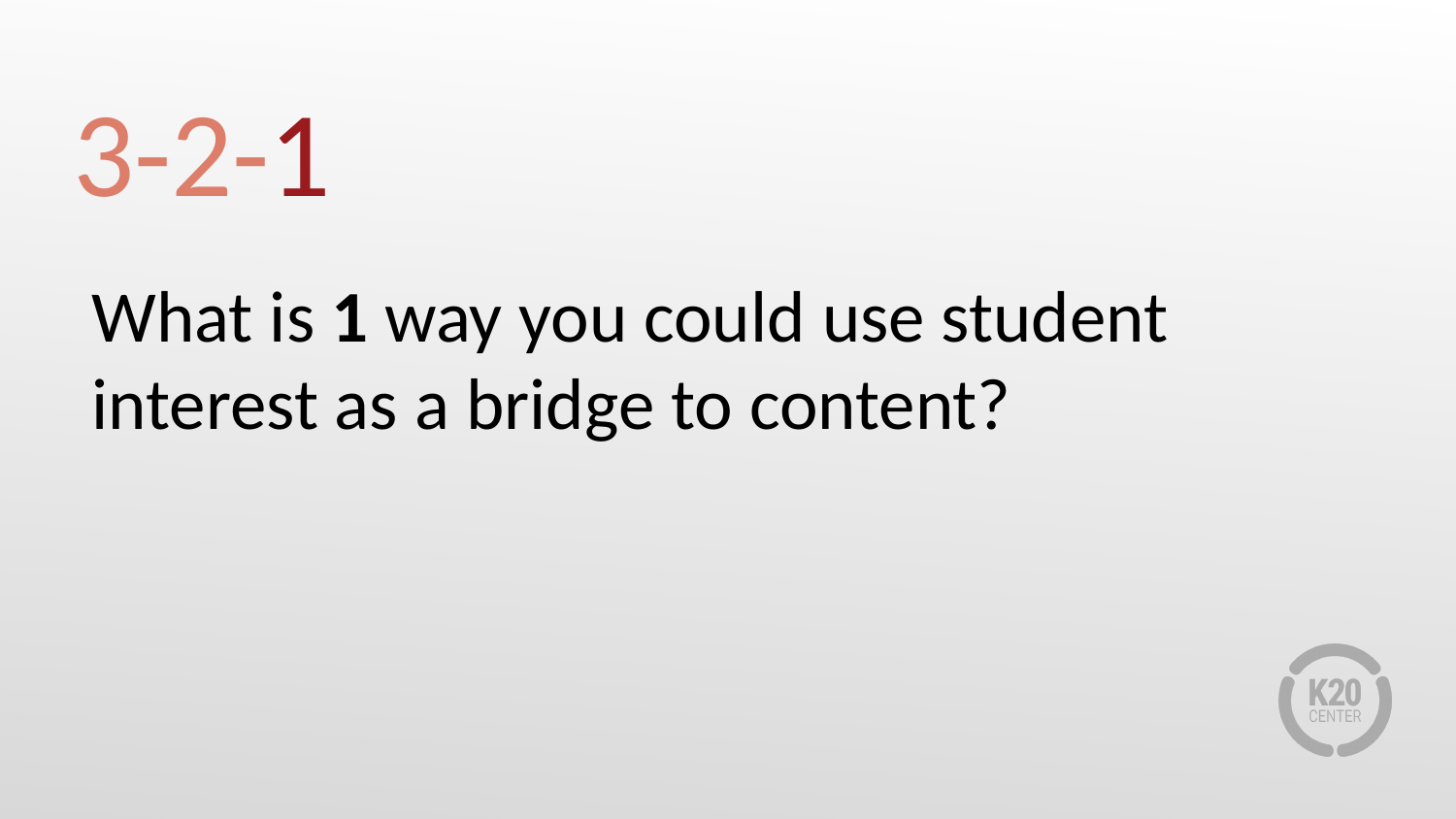

# 3-2-1
What is 1 way you could use student interest as a bridge to content?